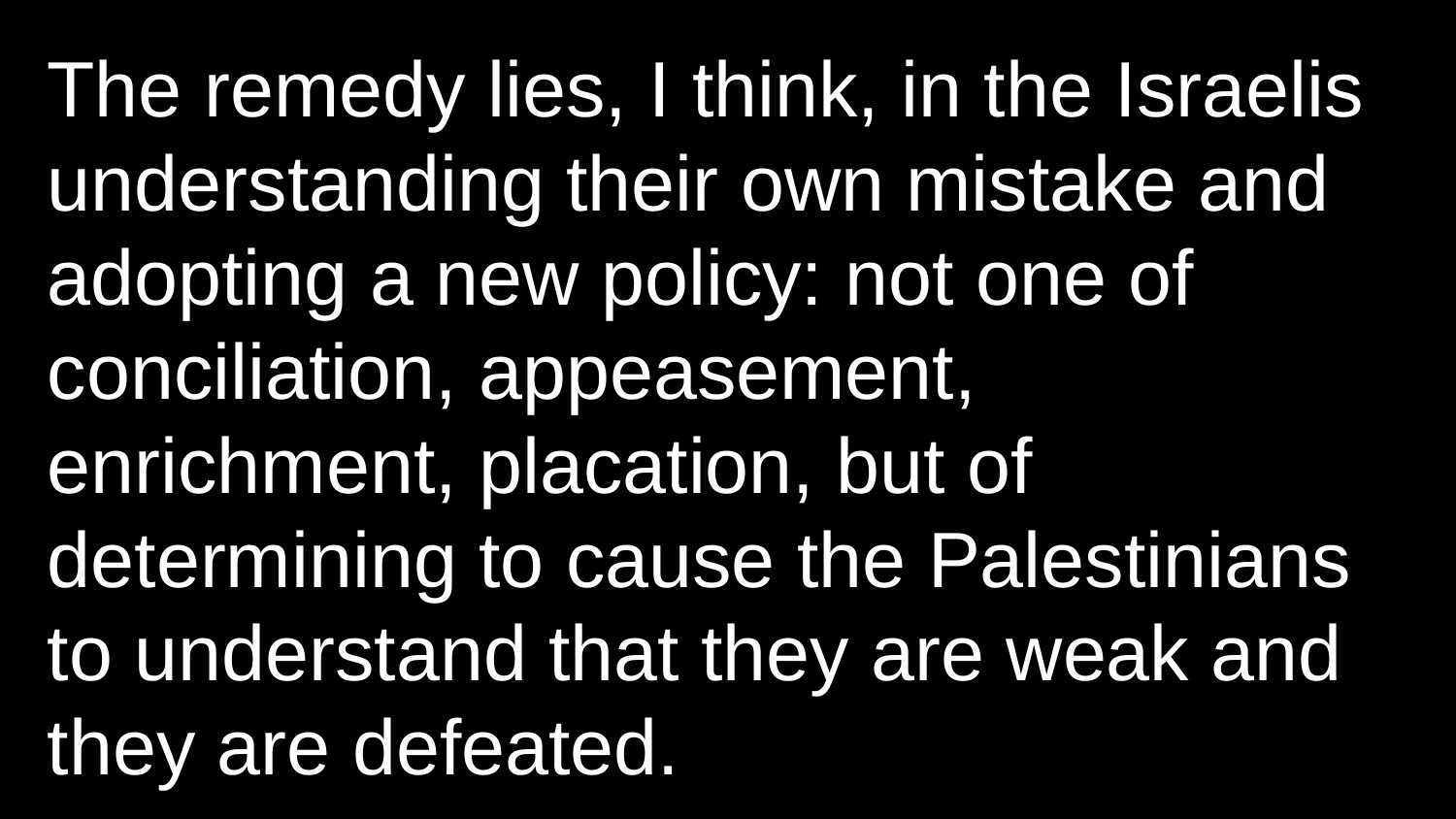

The remedy lies, I think, in the Israelis understanding their own mistake and adopting a new policy: not one of conciliation, appeasement, enrichment, placation, but of determining to cause the Palestinians to understand that they are weak and they are defeated.